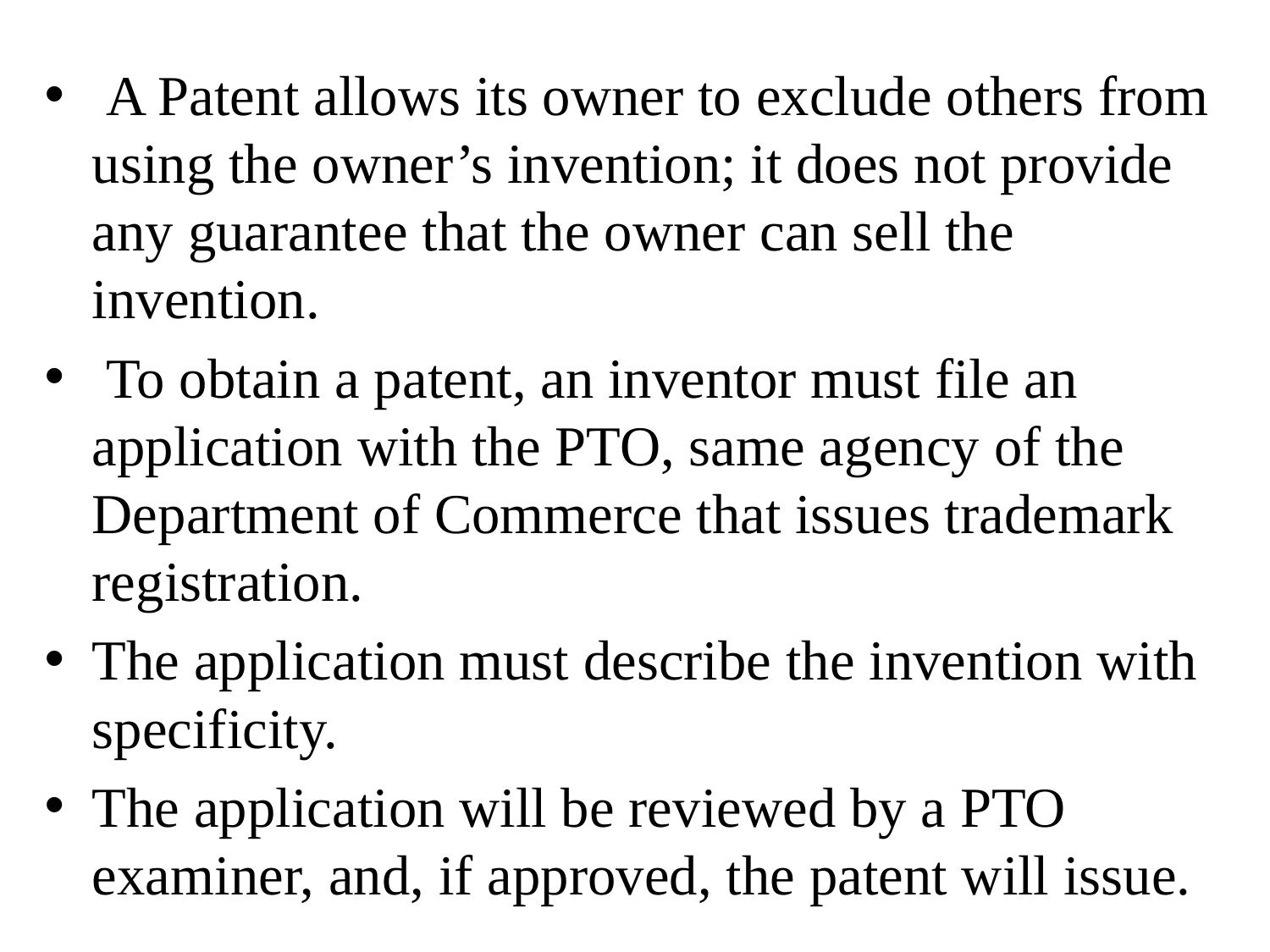

A Patent allows its owner to exclude others from using the owner’s invention; it does not provide any guarantee that the owner can sell the invention.
 To obtain a patent, an inventor must file an application with the PTO, same agency of the Department of Commerce that issues trademark registration.
The application must describe the invention with specificity.
The application will be reviewed by a PTO examiner, and, if approved, the patent will issue.